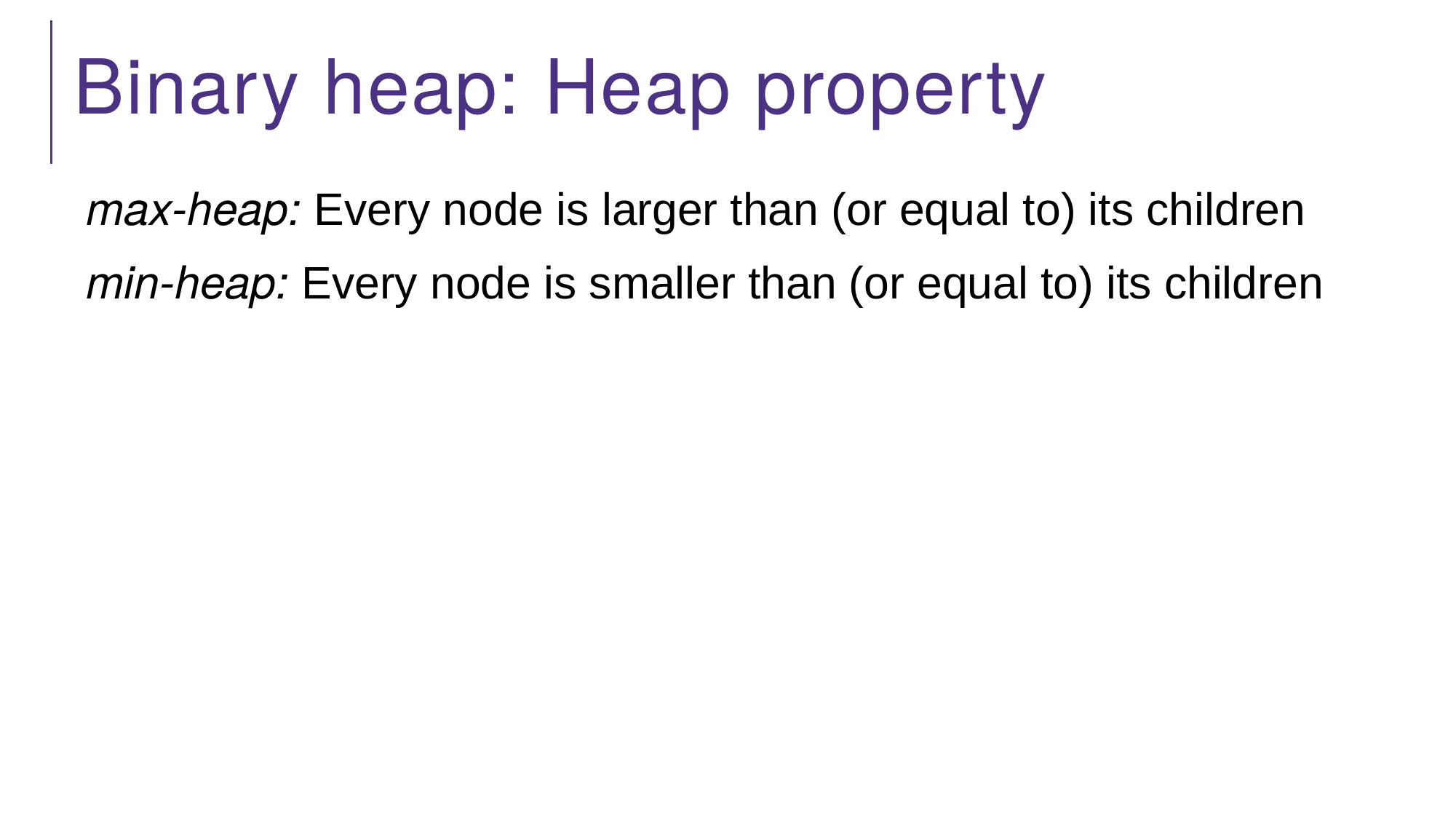

# Binary heap: Heap property
max-heap: Every node is larger than (or equal to) its children
min-heap: Every node is smaller than (or equal to) its children
8